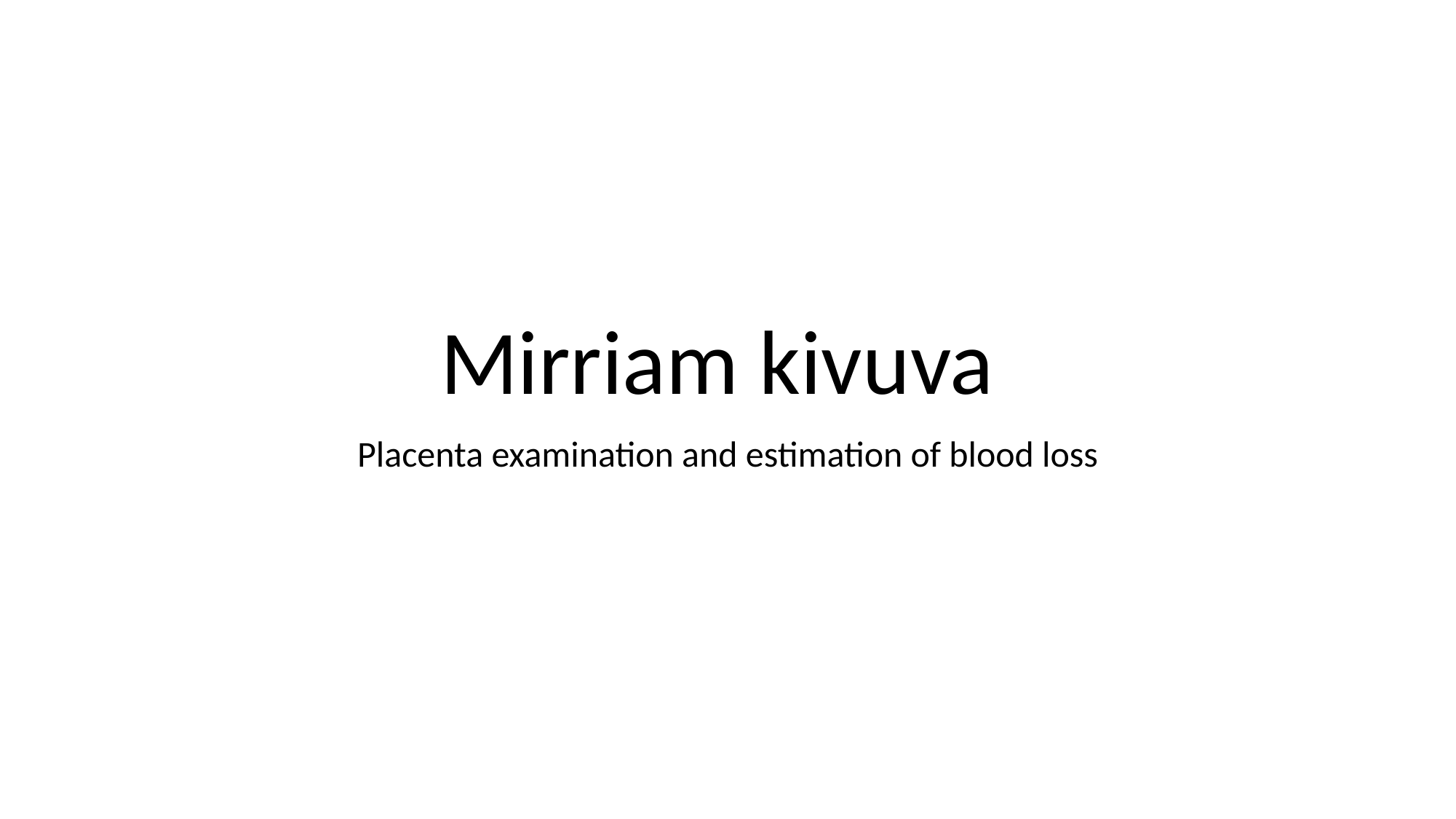

# Mirriam kivuva
Placenta examination and estimation of blood loss